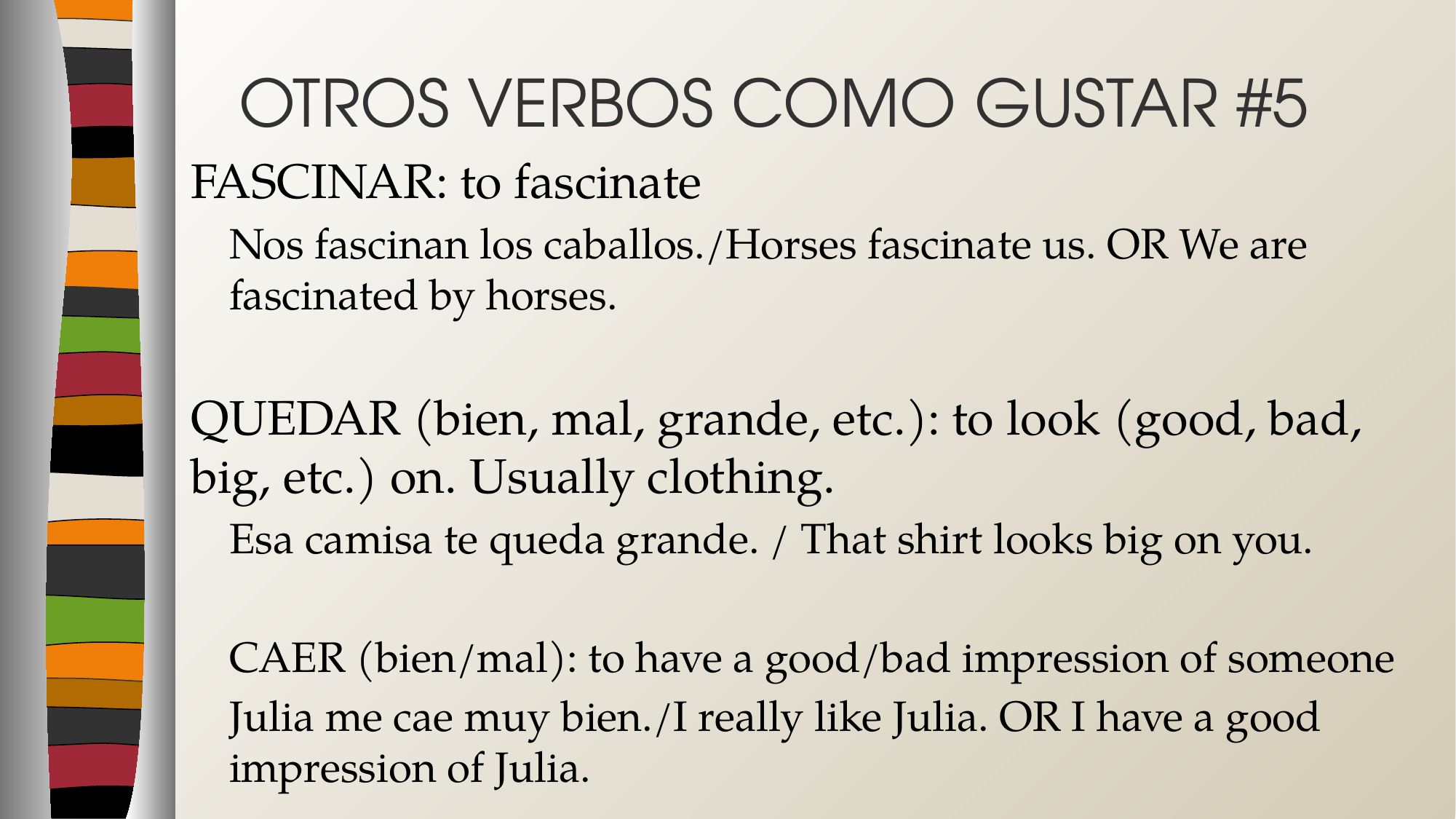

# OTROS VERBOS COMO GUSTAR #5
FASCINAR: to fascinate
Nos fascinan los caballos./Horses fascinate us. OR We are fascinated by horses.

QUEDAR (bien, mal, grande, etc.): to look (good, bad, big, etc.) on. Usually clothing.
Esa camisa te queda grande. / That shirt looks big on you.

CAER (bien/mal): to have a good/bad impression of someone
Julia me cae muy bien./I really like Julia. OR I have a good impression of Julia.